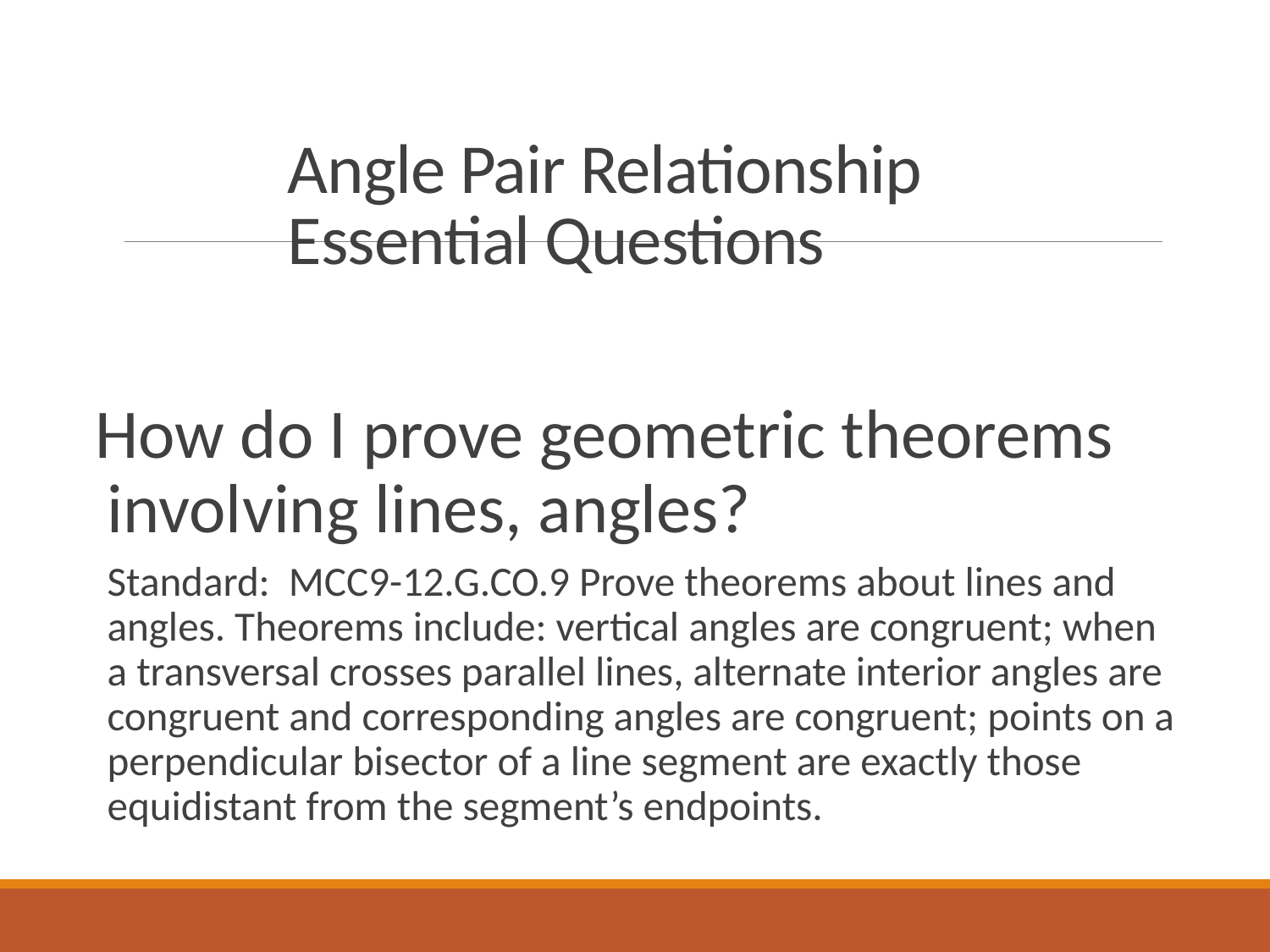

# Angle Pair Relationship Essential Questions
How do I prove geometric theorems involving lines, angles?
Standard:  MCC9-12.G.CO.9 Prove theorems about lines and angles. Theorems include: vertical angles are congruent; when a transversal crosses parallel lines, alternate interior angles are congruent and corresponding angles are congruent; points on a perpendicular bisector of a line segment are exactly those equidistant from the segment’s endpoints.